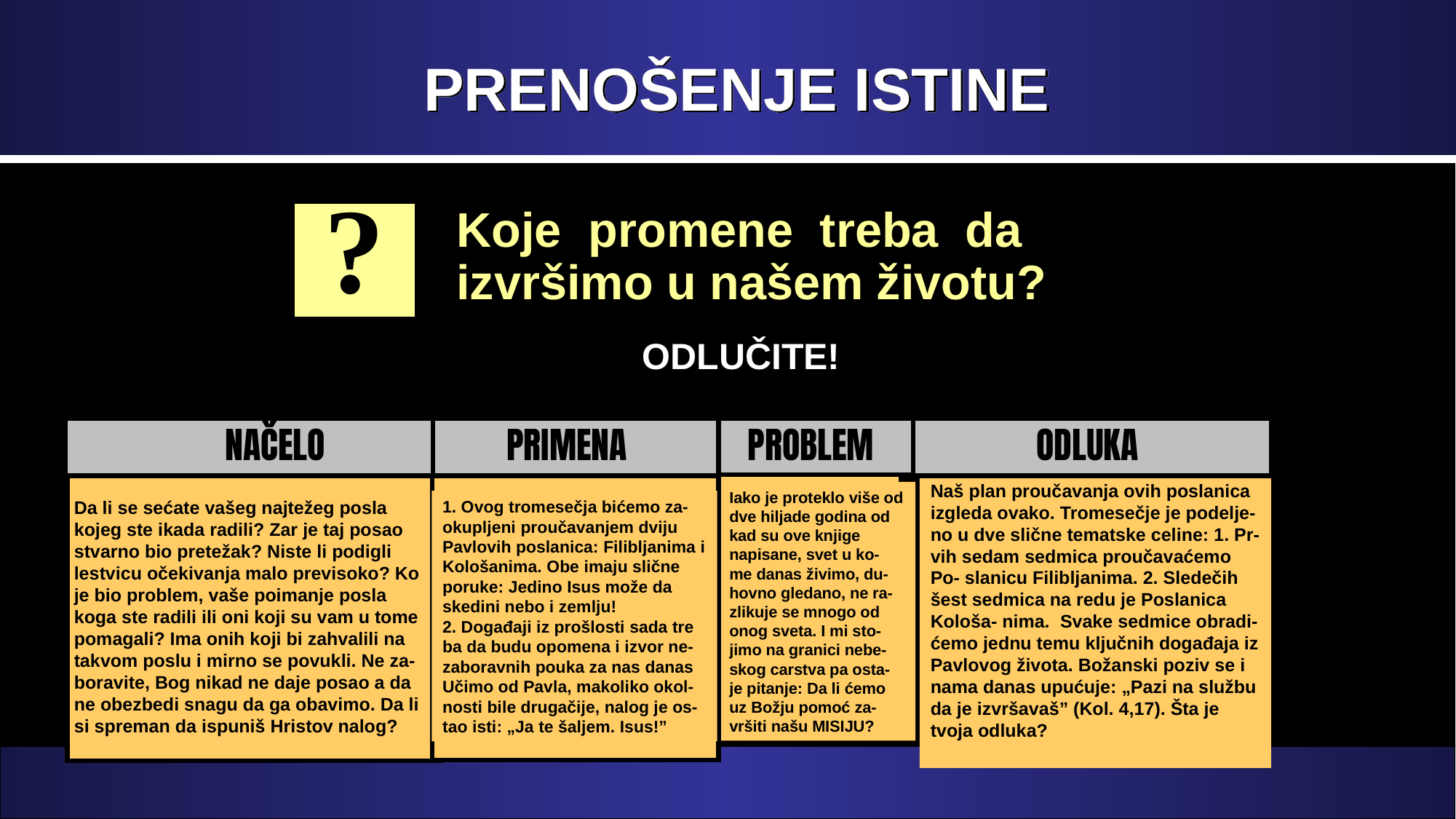

# PRENOŠENJE ISTINE
Koje  promene  treba  da izvršimo u našem životu?
?
            ODLUČITE!
Starting this week,,  I will depend upon Christ’s righteousness  not on my own righteousness
Starting this week, I will  submit my plans to God daily

Da li se sećate vašeg najtežeg posla kojeg ste ikada radili? Zar je taj posao stvarno bio pretežak? Niste li podigli lestvicu očekivanja malo previsoko? Ko je bio problem, vaše poimanje posla koga ste radili ili oni koji su vam u tome pomagali? Ima onih koji bi zahvalili na takvom poslu i mirno se povukli. Ne za- boravite, Bog nikad ne daje posao a da ne obezbedi snagu da ga obavimo. Da li
si spreman da ispuniš Hristov nalog?
                   NAČELO

 PRIMENA

PROBLEM

    ODLUKA

1. Ovog tromesečja bićemo za- okupljeni proučavanjem dviju Pavlovih poslanica: Filibljanima i Kološanima. Obe imaju slične poruke: Jedino Isus može da skedini nebo i zemlju!
2. Događaji iz prošlosti sada tre ba da budu opomena i izvor ne- zaboravnih pouka za nas danas Učimo od Pavla, makoliko okol- nosti bile drugačije, nalog je os- tao isti: „Ja te šaljem. Isus!”

Naš plan proučavanja ovih poslanica izgleda ovako. Tromesečje je podelje- no u dve slične tematske celine: 1. Pr- vih sedam sedmica proučavaćemo Po- slanicu Filibljanima. 2. Sledečih šest sedmica na redu je Poslanica Kološa- nima.  Svake sedmice obradi- ćemo jednu temu ključnih događaja iz Pavlovog života. Božanski poziv se i nama danas upućuje: „Pazi na službu da je izvršavaš” (Kol. 4,17). Šta je tvoja odluka?

Iako je proteklo više od dve hiljade godina od kad su ove knjige napisane, svet u ko- me danas živimo, du-hovno gledano, ne ra- zlikuje se mnogo od onog sveta. I mi sto- jimo na granici nebe- skog carstva pa osta- je pitanje: Da li ćemo  uz Božju pomoć za- vršiti našu MISIJU?